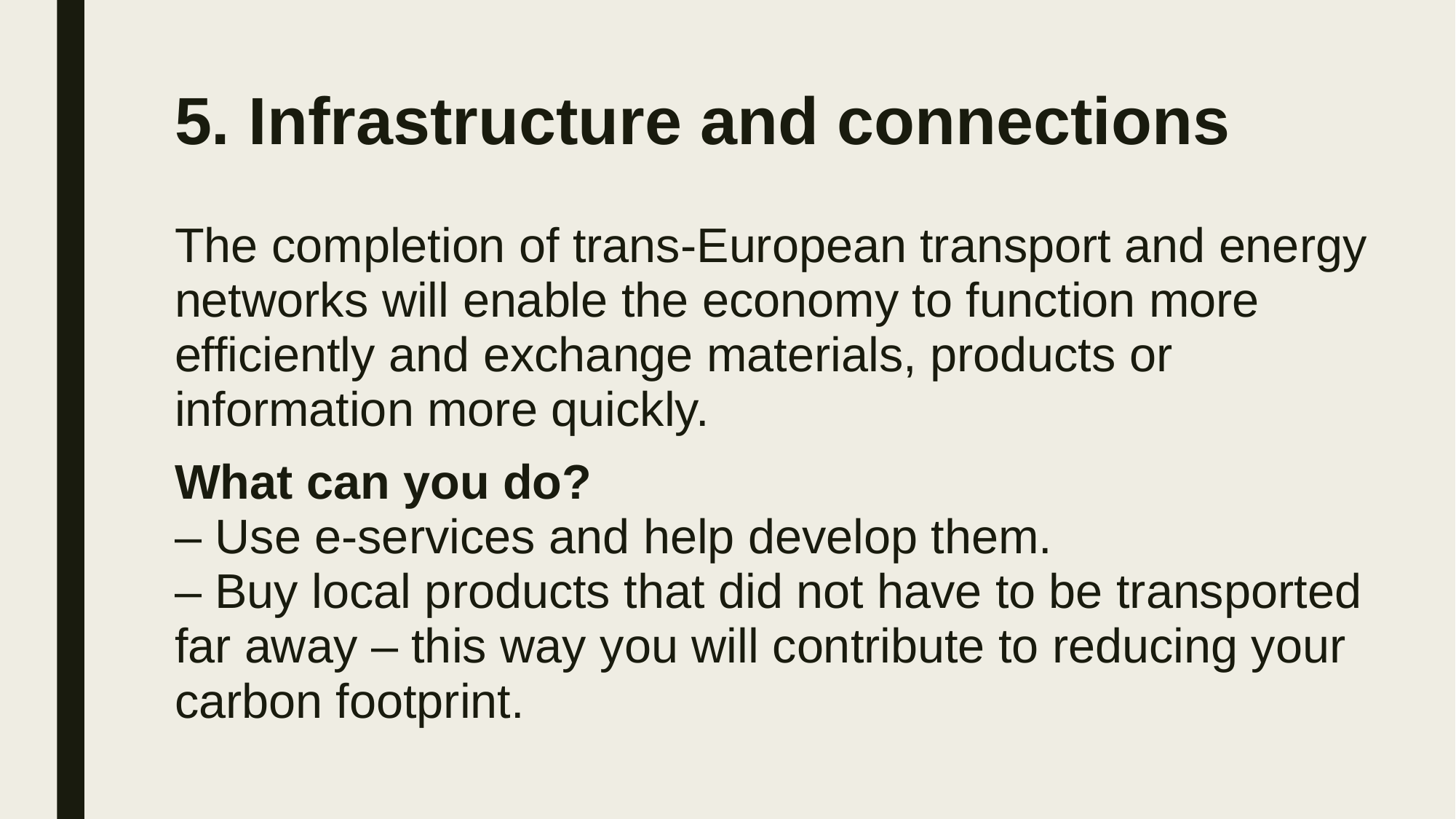

# 5. Infrastructure and connections
The completion of trans-European transport and energy networks will enable the economy to function more efficiently and exchange materials, products or information more quickly.
What can you do?
– Use e-services and help develop them.
– Buy local products that did not have to be transported far away – this way you will contribute to reducing your carbon footprint.